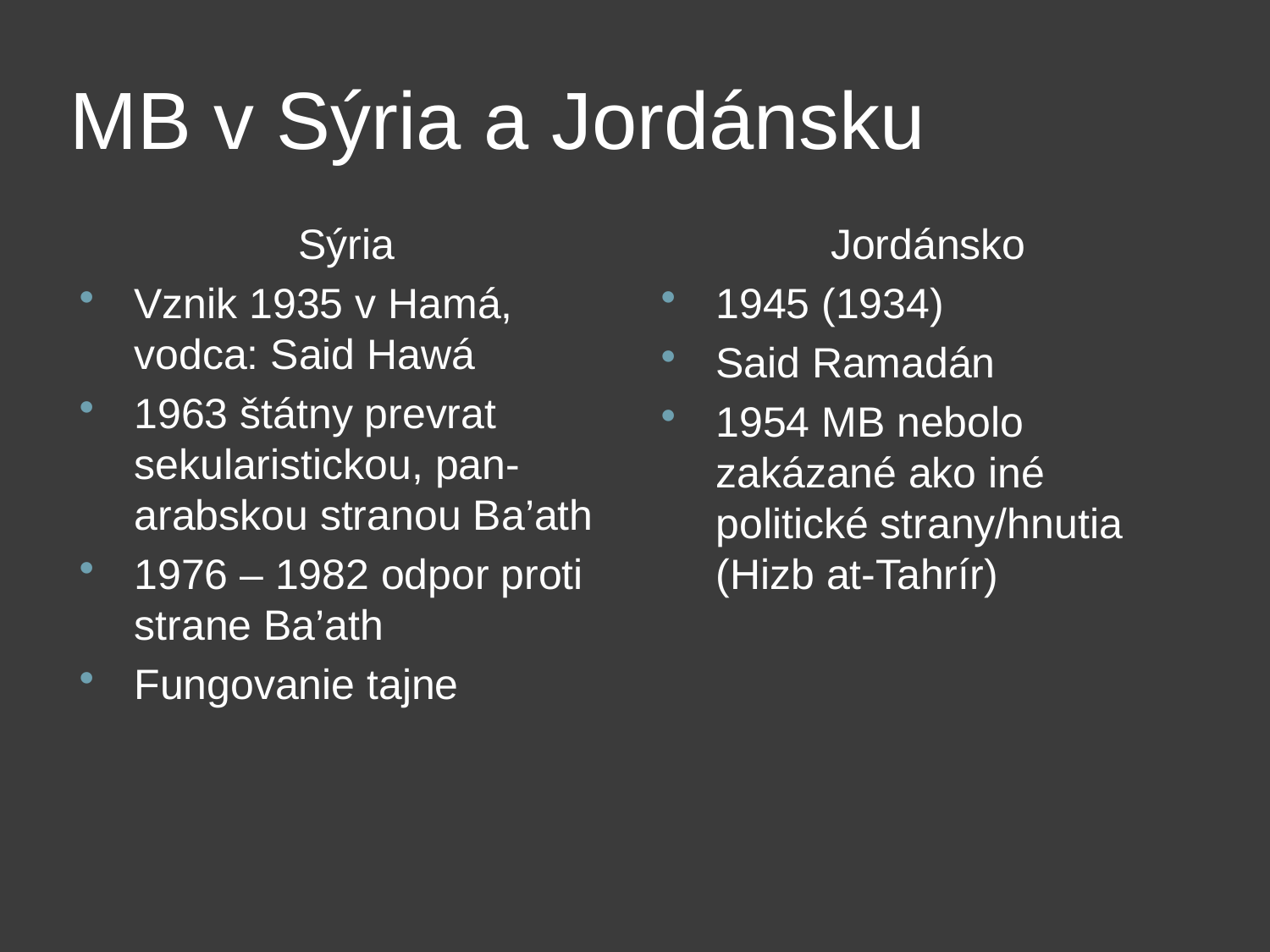

# MB v Sýria a Jordánsku
Sýria
Vznik 1935 v Hamá, vodca: Said Hawá
1963 štátny prevrat sekularistickou, pan-arabskou stranou Ba’ath
1976 – 1982 odpor proti strane Ba’ath
Fungovanie tajne
Jordánsko
1945 (1934)
Said Ramadán
1954 MB nebolo zakázané ako iné politické strany/hnutia (Hizb at-Tahrír)